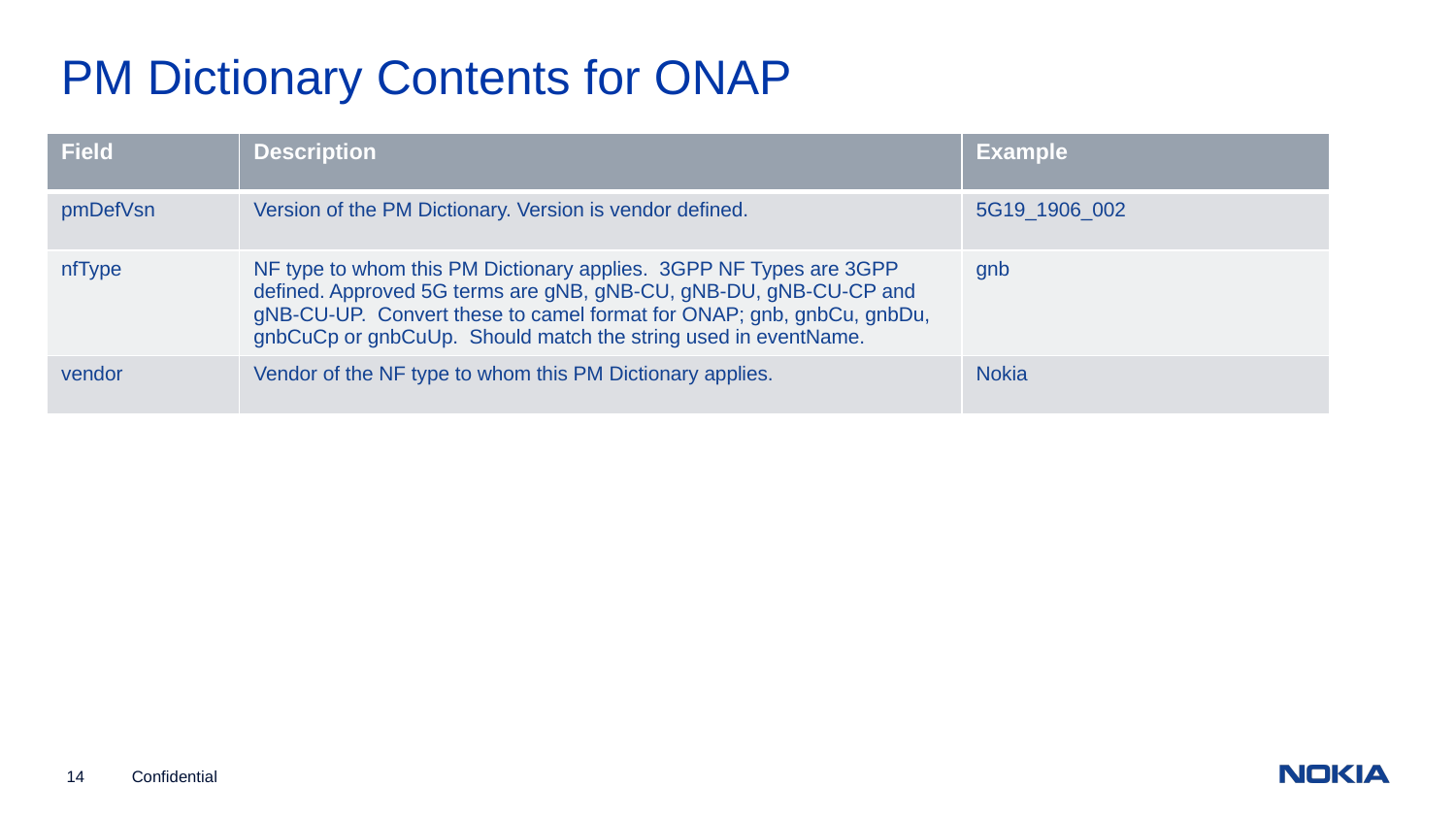

PM Dictionary Contents for ONAP

| Field | Description | Example |
| --- | --- | --- |
| pmDefVsn | Version of the PM Dictionary. Version is vendor defined. | 5G19\_1906\_002 |
| nfType | NF type to whom this PM Dictionary applies. 3GPP NF Types are 3GPP defined. Approved 5G terms are gNB, gNB-CU, gNB-DU, gNB-CU-CP and gNB-CU-UP. Convert these to camel format for ONAP; gnb, gnbCu, gnbDu, gnbCuCp or gnbCuUp. Should match the string used in eventName. | gnb |
| vendor | Vendor of the NF type to whom this PM Dictionary applies. | Nokia |